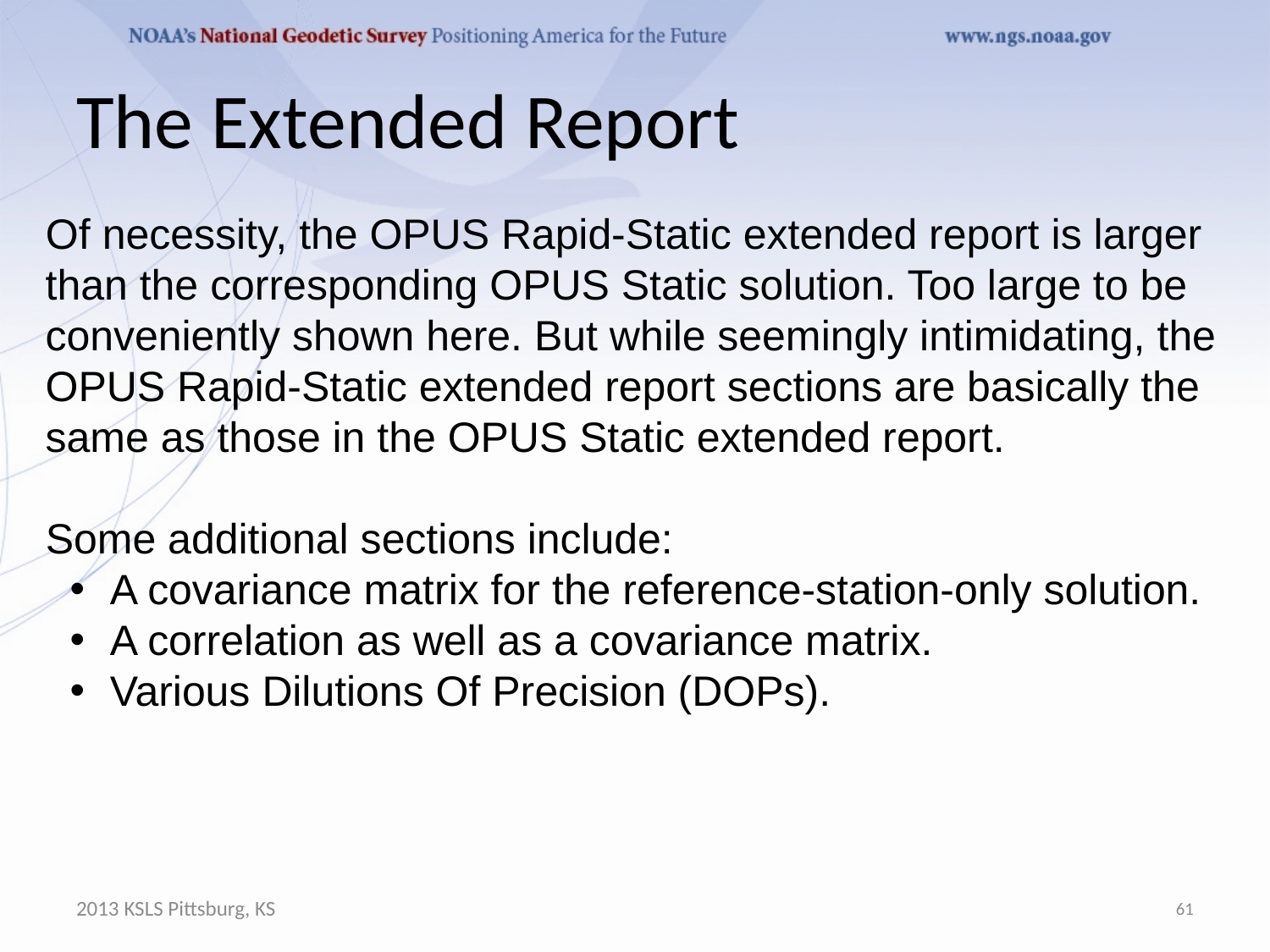

# The Extended Report
Of necessity, the OPUS Rapid-Static extended report is larger than the corresponding OPUS Static solution. Too large to be conveniently shown here. But while seemingly intimidating, the OPUS Rapid-Static extended report sections are basically the same as those in the OPUS Static extended report.

Some additional sections include:
A covariance matrix for the reference-station-only solution.
A correlation as well as a covariance matrix.
Various Dilutions Of Precision (DOPs).
2013 KSLS Pittsburg, KS
61